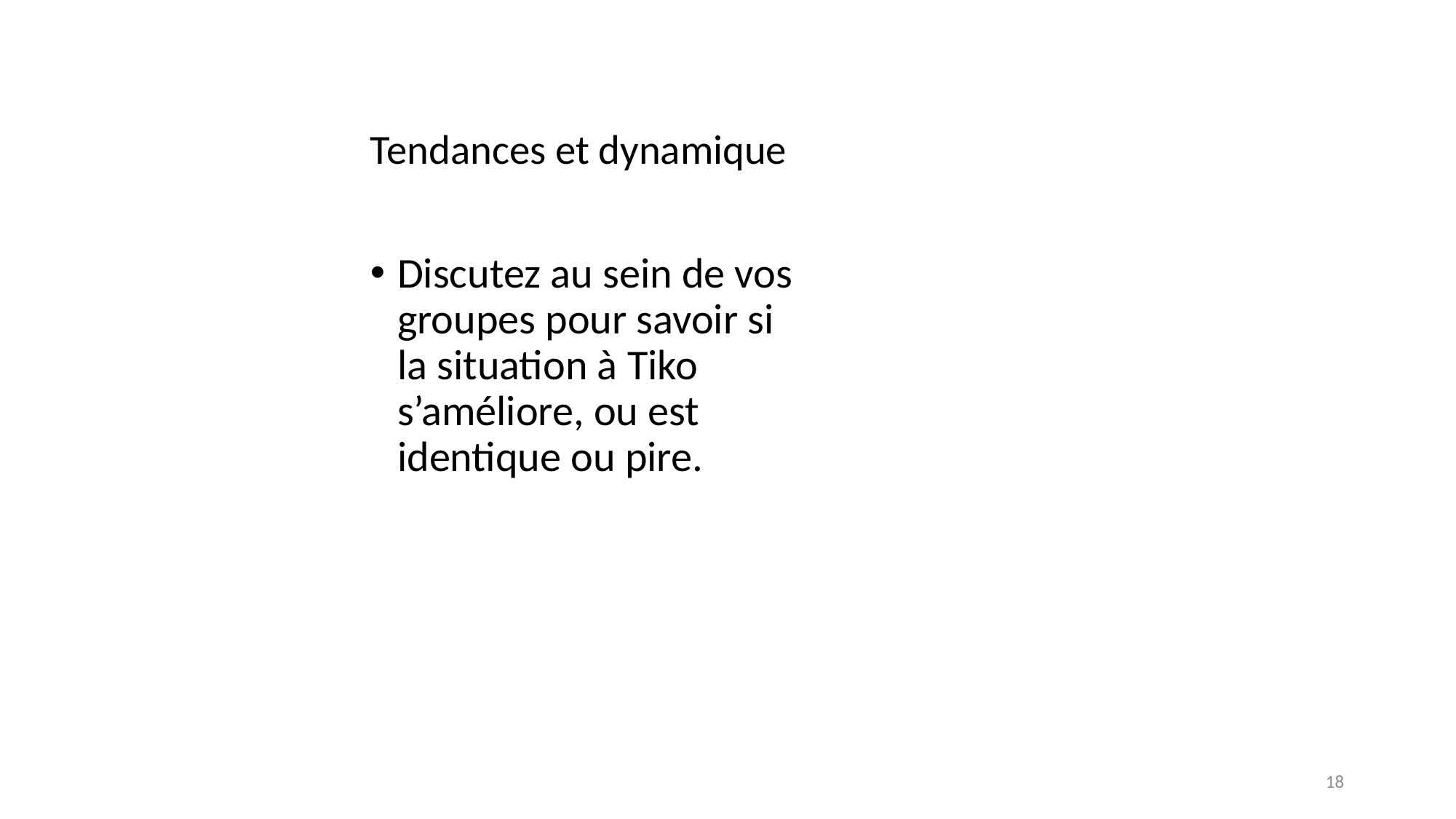

# Tendances et dynamique
Discutez au sein de vos groupes pour savoir si la situation à Tiko s’améliore, ou est identique ou pire.
18